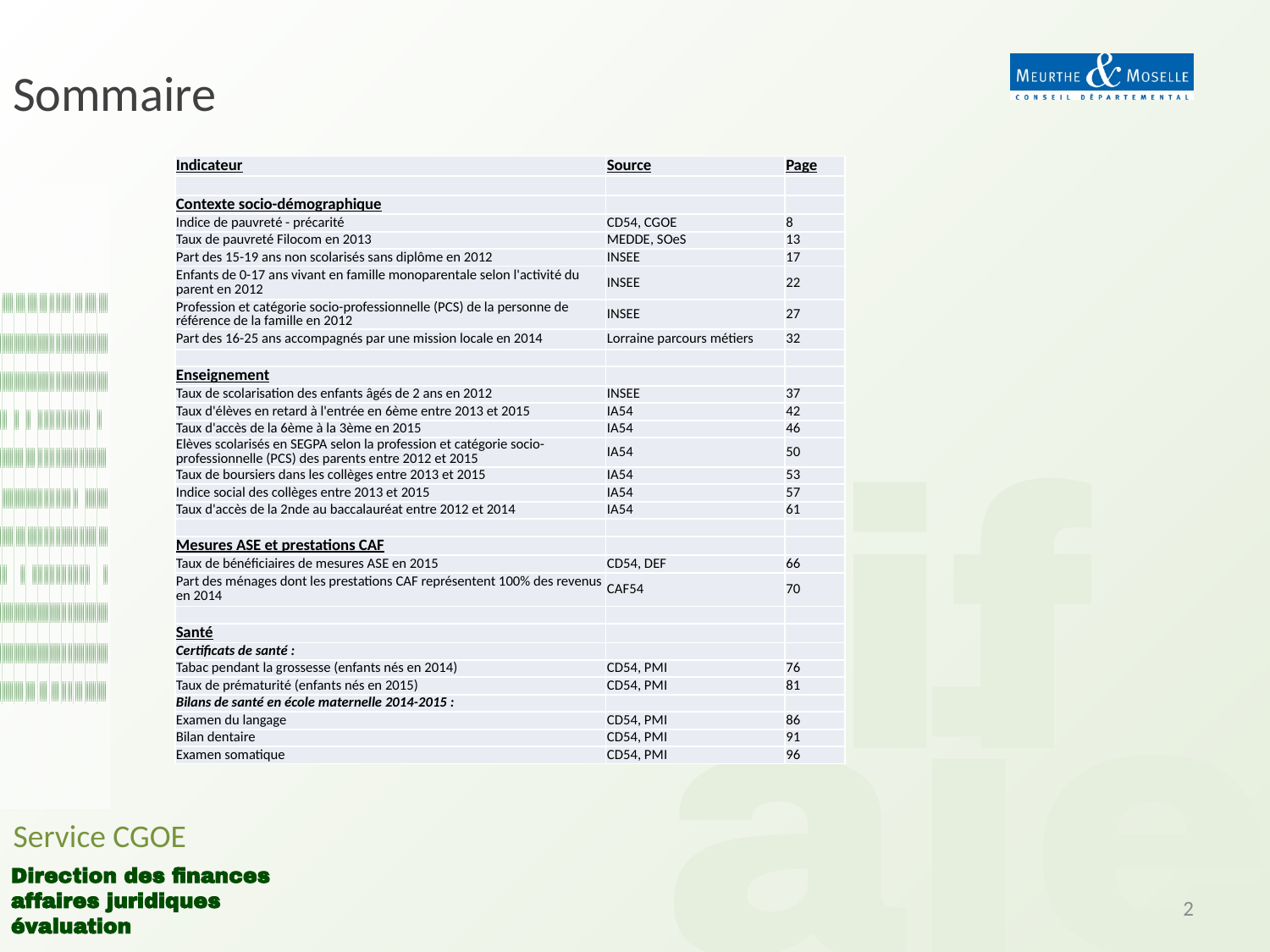

# Sommaire
| Indicateur | Source | Page |
| --- | --- | --- |
|  |  |  |
| Contexte socio-démographique |  |  |
| Indice de pauvreté - précarité | CD54, CGOE | 8 |
| Taux de pauvreté Filocom en 2013 | MEDDE, SOeS | 13 |
| Part des 15-19 ans non scolarisés sans diplôme en 2012 | INSEE | 17 |
| Enfants de 0-17 ans vivant en famille monoparentale selon l'activité du parent en 2012 | INSEE | 22 |
| Profession et catégorie socio-professionnelle (PCS) de la personne de référence de la famille en 2012 | INSEE | 27 |
| Part des 16-25 ans accompagnés par une mission locale en 2014 | Lorraine parcours métiers | 32 |
|  |  |  |
| Enseignement |  |  |
| Taux de scolarisation des enfants âgés de 2 ans en 2012 | INSEE | 37 |
| Taux d'élèves en retard à l'entrée en 6ème entre 2013 et 2015 | IA54 | 42 |
| Taux d'accès de la 6ème à la 3ème en 2015 | IA54 | 46 |
| Elèves scolarisés en SEGPA selon la profession et catégorie socio-professionnelle (PCS) des parents entre 2012 et 2015 | IA54 | 50 |
| Taux de boursiers dans les collèges entre 2013 et 2015 | IA54 | 53 |
| Indice social des collèges entre 2013 et 2015 | IA54 | 57 |
| Taux d'accès de la 2nde au baccalauréat entre 2012 et 2014 | IA54 | 61 |
|  |  |  |
| Mesures ASE et prestations CAF |  |  |
| Taux de bénéficiaires de mesures ASE en 2015 | CD54, DEF | 66 |
| Part des ménages dont les prestations CAF représentent 100% des revenus en 2014 | CAF54 | 70 |
|  |  |  |
| Santé |  |  |
| Certificats de santé : |  |  |
| Tabac pendant la grossesse (enfants nés en 2014) | CD54, PMI | 76 |
| Taux de prématurité (enfants nés en 2015) | CD54, PMI | 81 |
| Bilans de santé en école maternelle 2014-2015 : |  |  |
| Examen du langage | CD54, PMI | 86 |
| Bilan dentaire | CD54, PMI | 91 |
| Examen somatique | CD54, PMI | 96 |
2